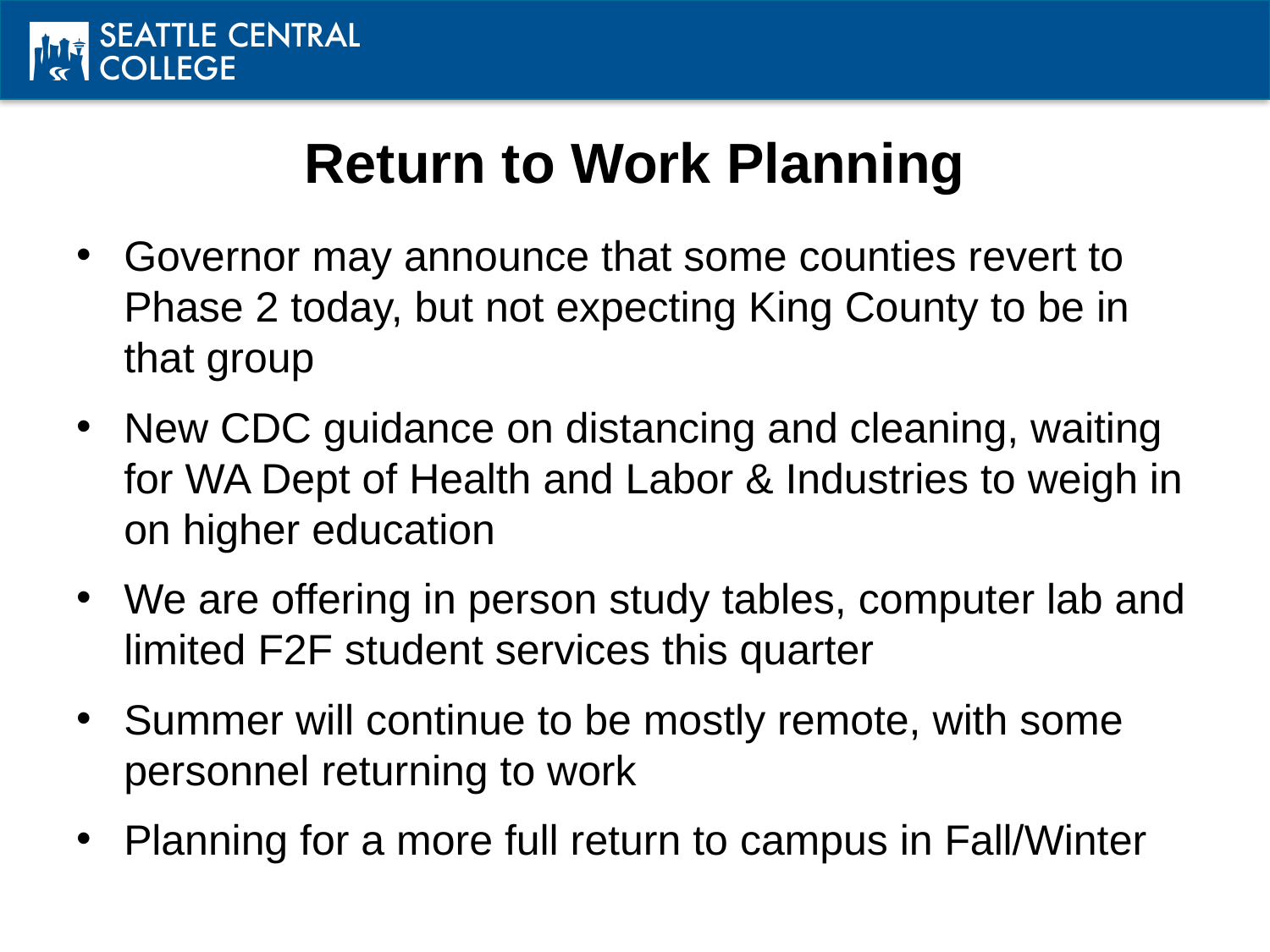

# Return to Work Planning
Governor may announce that some counties revert to Phase 2 today, but not expecting King County to be in that group
New CDC guidance on distancing and cleaning, waiting for WA Dept of Health and Labor & Industries to weigh in on higher education
We are offering in person study tables, computer lab and limited F2F student services this quarter
Summer will continue to be mostly remote, with some personnel returning to work
Planning for a more full return to campus in Fall/Winter